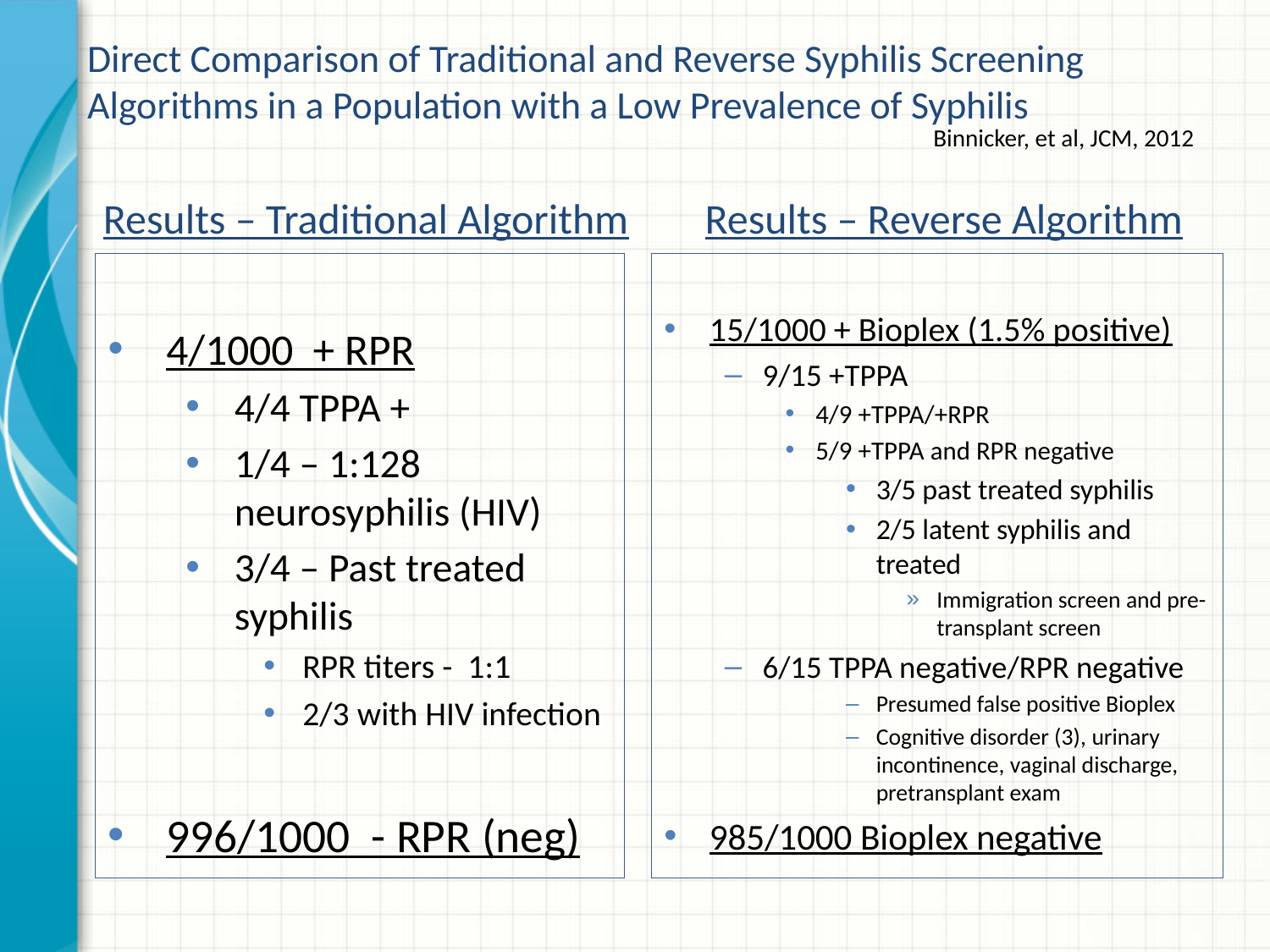

Direct Comparison of Traditional and Reverse Syphilis Screening Algorithms in a Population with a Low Prevalence of Syphilis
Binnicker, et al, JCM, 2012
# Results – Traditional Algorithm        Results – Reverse Algorithm

4/1000  + RPR
4/4 TPPA +
1/4 – 1:128 neurosyphilis (HIV)
3/4 – Past treated syphilis
RPR titers -  1:1
2/3 with HIV infection

996/1000  - RPR (neg)

15/1000 + Bioplex (1.5% positive)
9/15 +TPPA
4/9 +TPPA/+RPR
5/9 +TPPA and RPR negative
3/5 past treated syphilis
2/5 latent syphilis and  treated
Immigration screen and pre-transplant screen
6/15 TPPA negative/RPR negative
Presumed false positive Bioplex
Cognitive disorder (3), urinary incontinence, vaginal discharge, pretransplant exam
985/1000 Bioplex negative